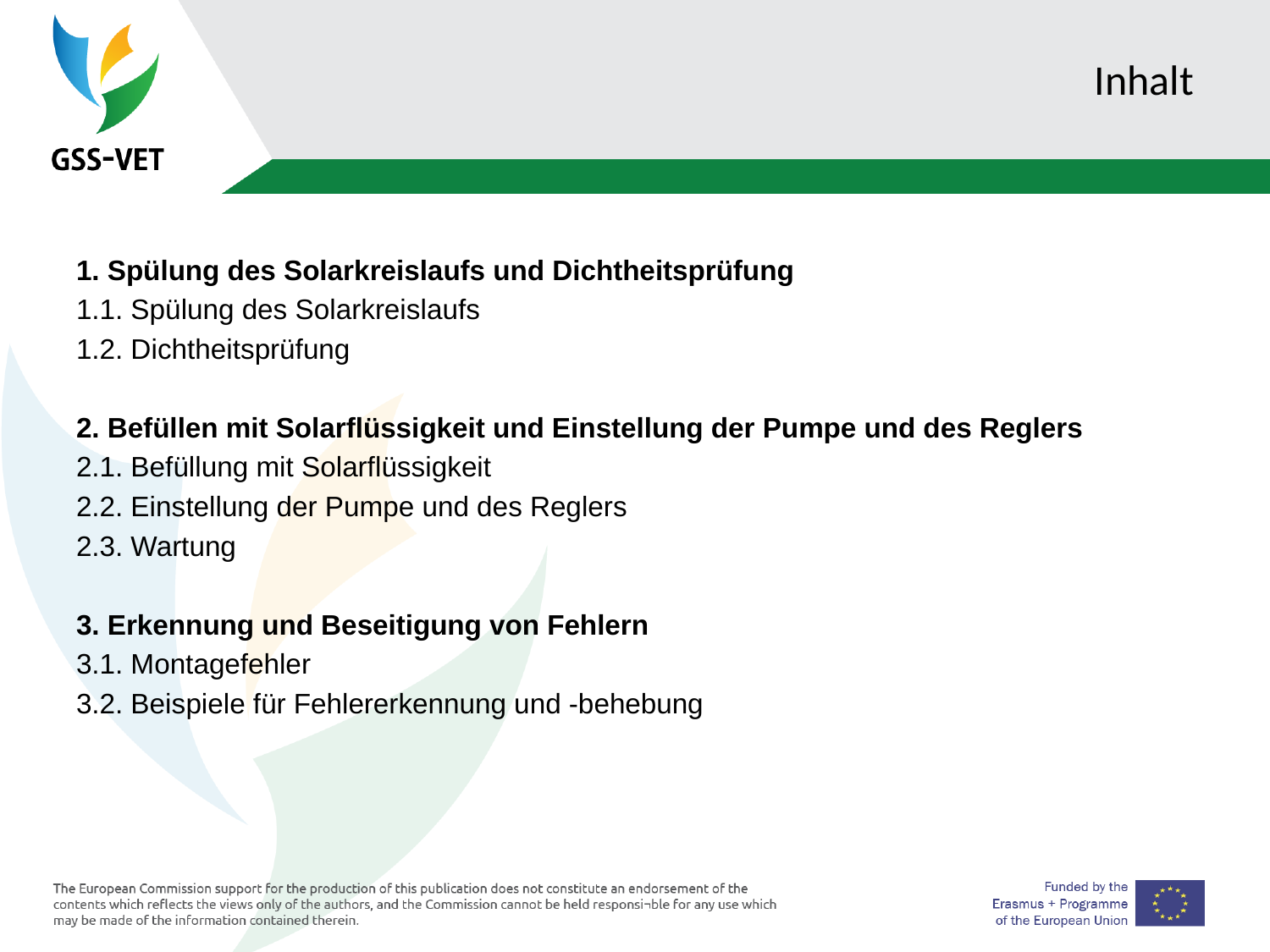

# Inhalt

1. Spülung des Solarkreislaufs und Dichtheitsprüfung
1.1. Spülung des Solarkreislaufs
1.2. Dichtheitsprüfung

2. Befüllen mit Solarflüssigkeit und Einstellung der Pumpe und des Reglers
2.1. Befüllung mit Solarflüssigkeit
2.2. Einstellung der Pumpe und des Reglers
2.3. Wartung

3. Erkennung und Beseitigung von Fehlern
3.1. Montagefehler
3.2. Beispiele für Fehlererkennung und -behebung